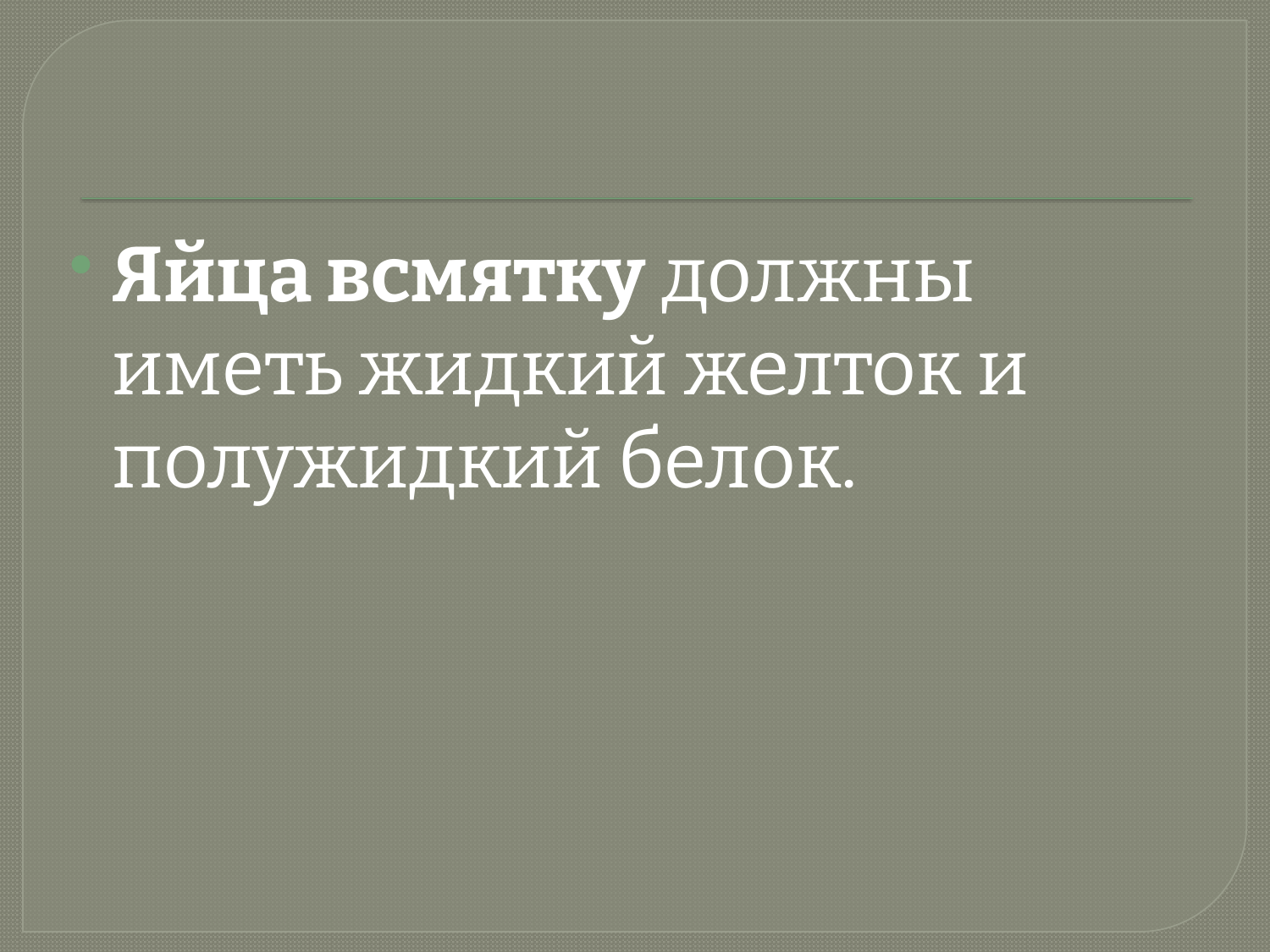

#
Яйца всмятку должны иметь жидкий желток и полужидкий белок.